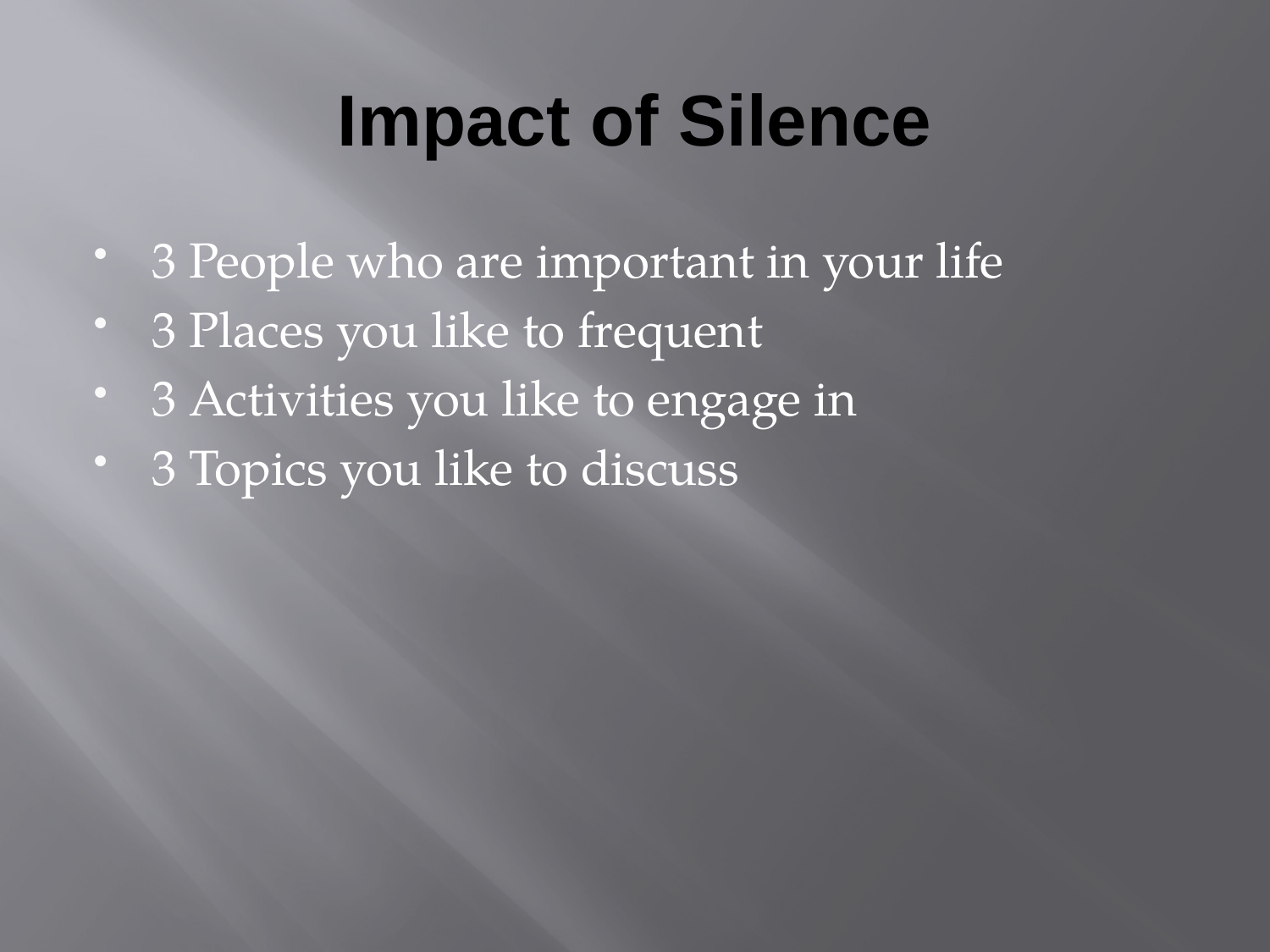

# Impact of Silence
3 People who are important in your life
3 Places you like to frequent
3 Activities you like to engage in
3 Topics you like to discuss